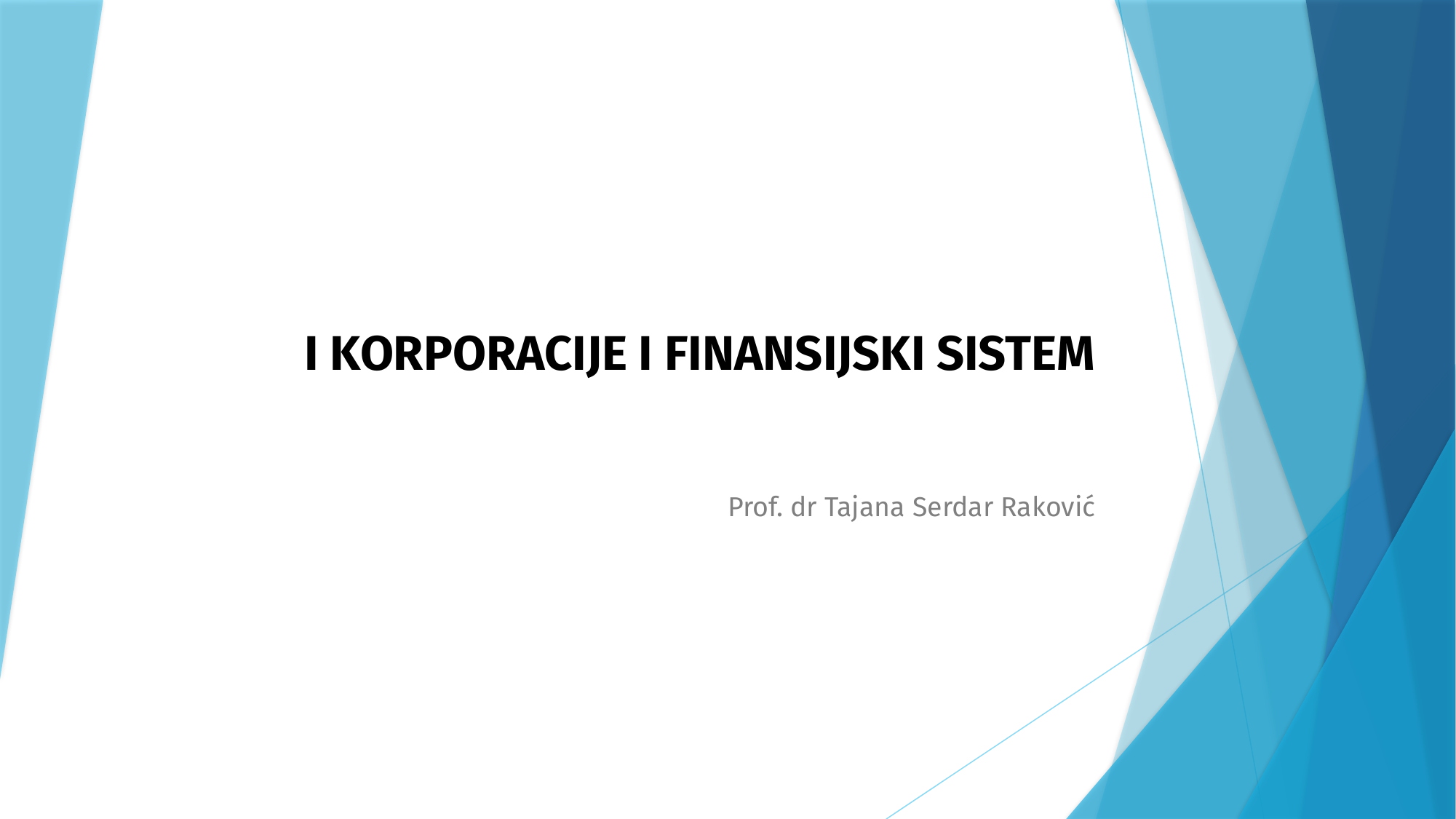

# I KORPORACIJE I FINANSIJSKI SISTEM
Prof. dr Tajana Serdar Raković